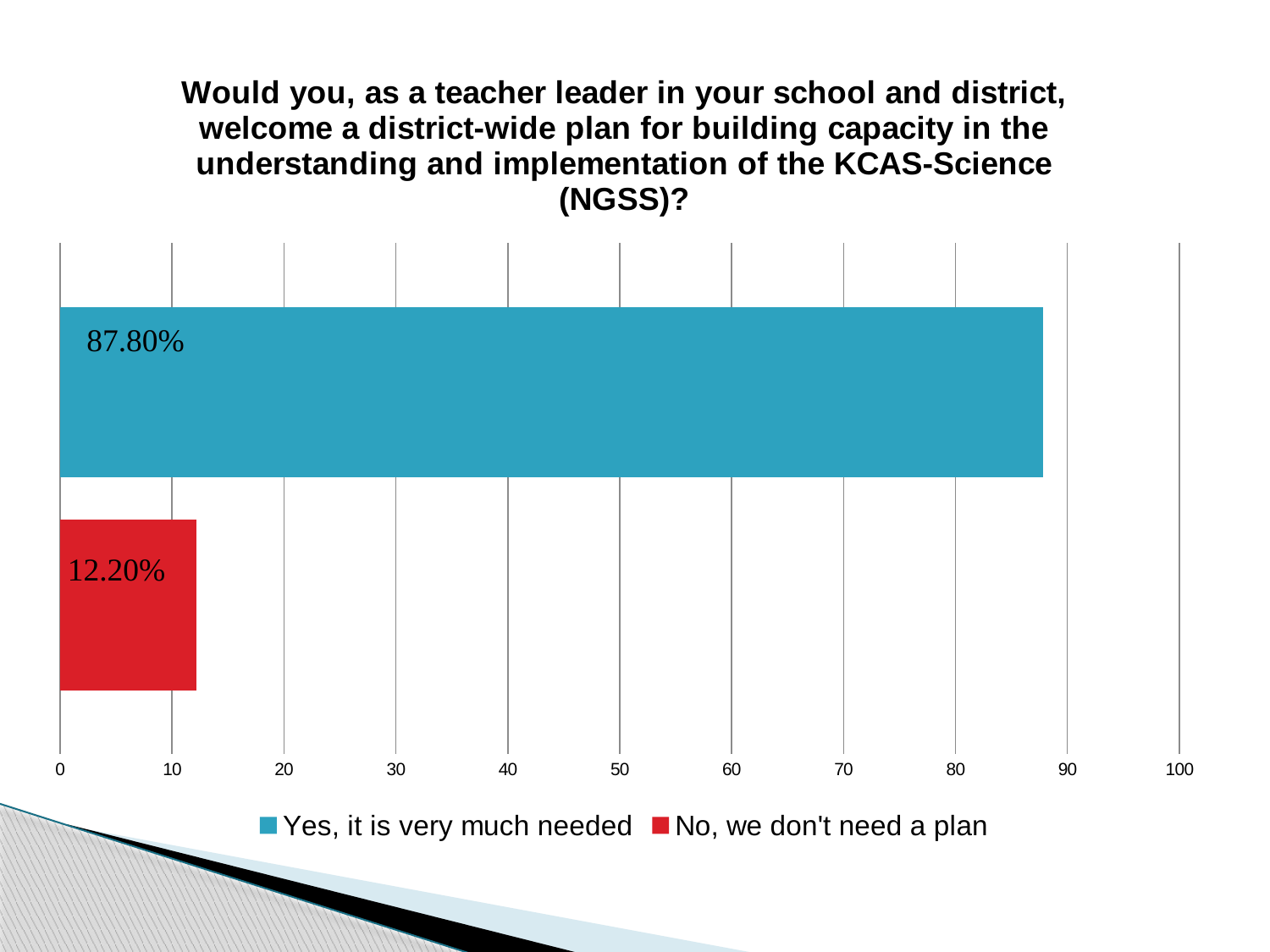

### Chart: Would you, as a teacher leader in your school and district, welcome a district-wide plan for building capacity in the understanding and implementation of the KCAS-Science (NGSS)?

| Category |  |  |
|---|---|---|